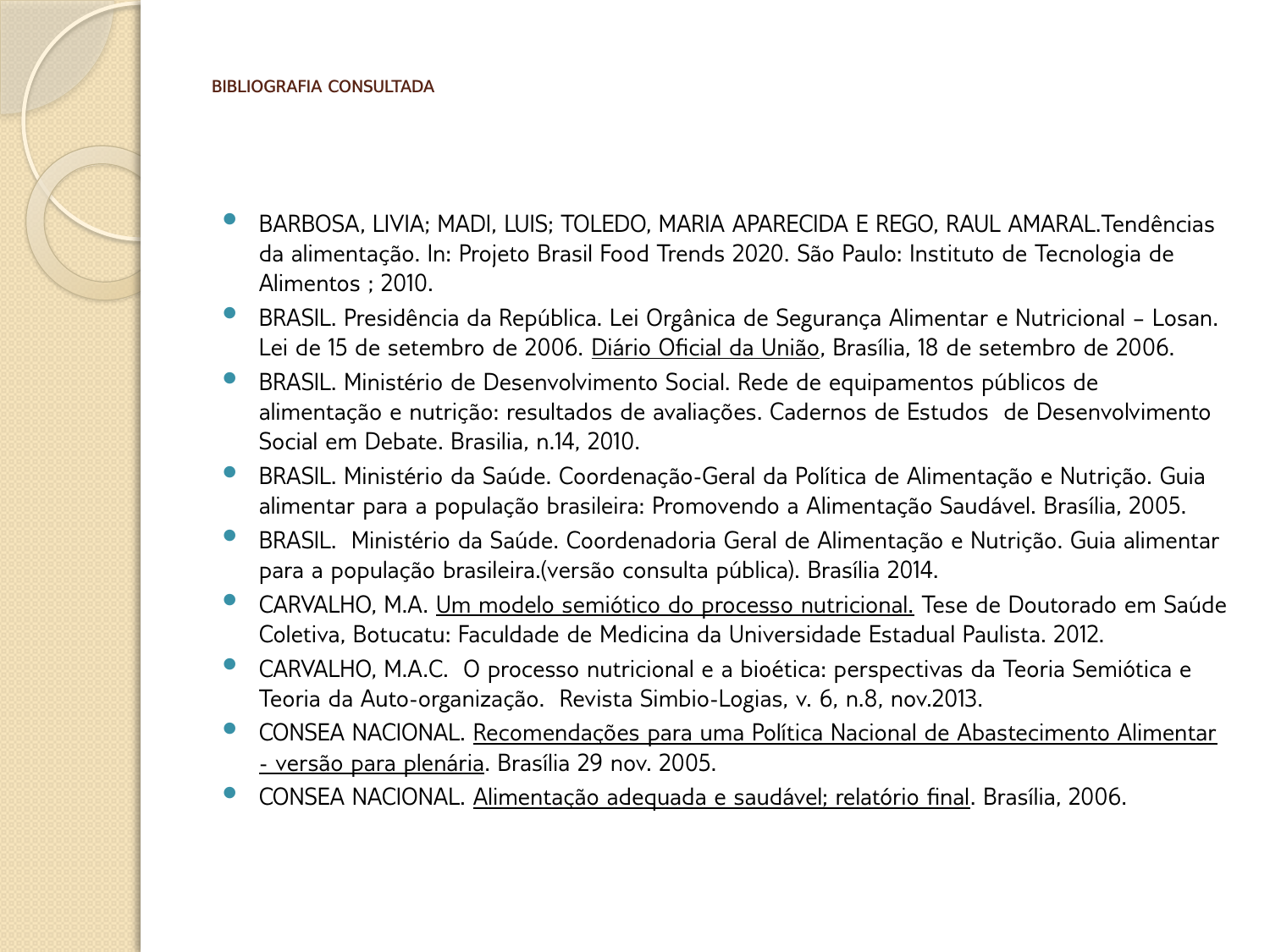

# BIBLIOGRAFIA CONSULTADA
BARBOSA, LIVIA; MADI, LUIS; TOLEDO, MARIA APARECIDA E REGO, RAUL AMARAL.Tendências da alimentação. In: Projeto Brasil Food Trends 2020. São Paulo: Instituto de Tecnologia de Alimentos ; 2010.
BRASIL. Presidência da República. Lei Orgânica de Segurança Alimentar e Nutricional – Losan. Lei de 15 de setembro de 2006. Diário Oficial da União, Brasília, 18 de setembro de 2006.
BRASIL. Ministério de Desenvolvimento Social. Rede de equipamentos públicos de alimentação e nutrição: resultados de avaliações. Cadernos de Estudos  de Desenvolvimento Social em Debate. Brasilia, n.14, 2010.
BRASIL. Ministério da Saúde. Coordenação-Geral da Política de Alimentação e Nutrição. Guia alimentar para a população brasileira: Promovendo a Alimentação Saudável. Brasília, 2005.
BRASIL.  Ministério da Saúde. Coordenadoria Geral de Alimentação e Nutrição. Guia alimentar para a população brasileira.(versão consulta pública). Brasília 2014.
CARVALHO, M.A. Um modelo semiótico do processo nutricional. Tese de Doutorado em Saúde Coletiva, Botucatu: Faculdade de Medicina da Universidade Estadual Paulista. 2012.
CARVALHO, M.A.C.  O processo nutricional e a bioética: perspectivas da Teoria Semiótica e Teoria da Auto-organização.  Revista Simbio-Logias, v. 6, n.8, nov.2013.
CONSEA NACIONAL. Recomendações para uma Política Nacional de Abastecimento Alimentar - versão para plenária. Brasília 29 nov. 2005.
CONSEA NACIONAL. Alimentação adequada e saudável; relatório final. Brasília, 2006.